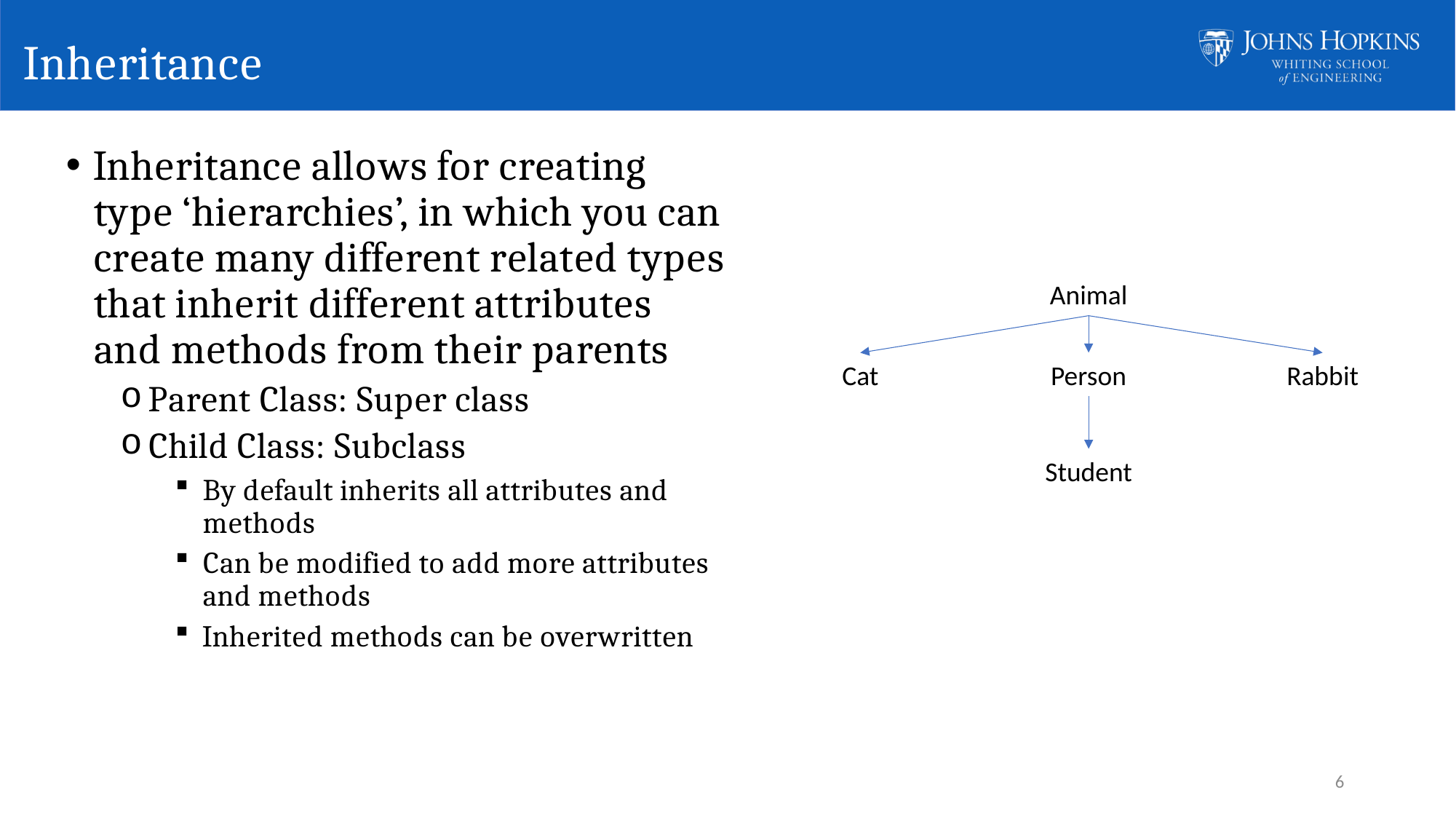

# Inheritance
Inheritance allows for creating type ‘hierarchies’, in which you can create many different related types that inherit different attributes and methods from their parents
Parent Class: Super class
Child Class: Subclass
By default inherits all attributes and methods
Can be modified to add more attributes and methods
Inherited methods can be overwritten

Animal
Person
Cat
Rabbit
Student
6